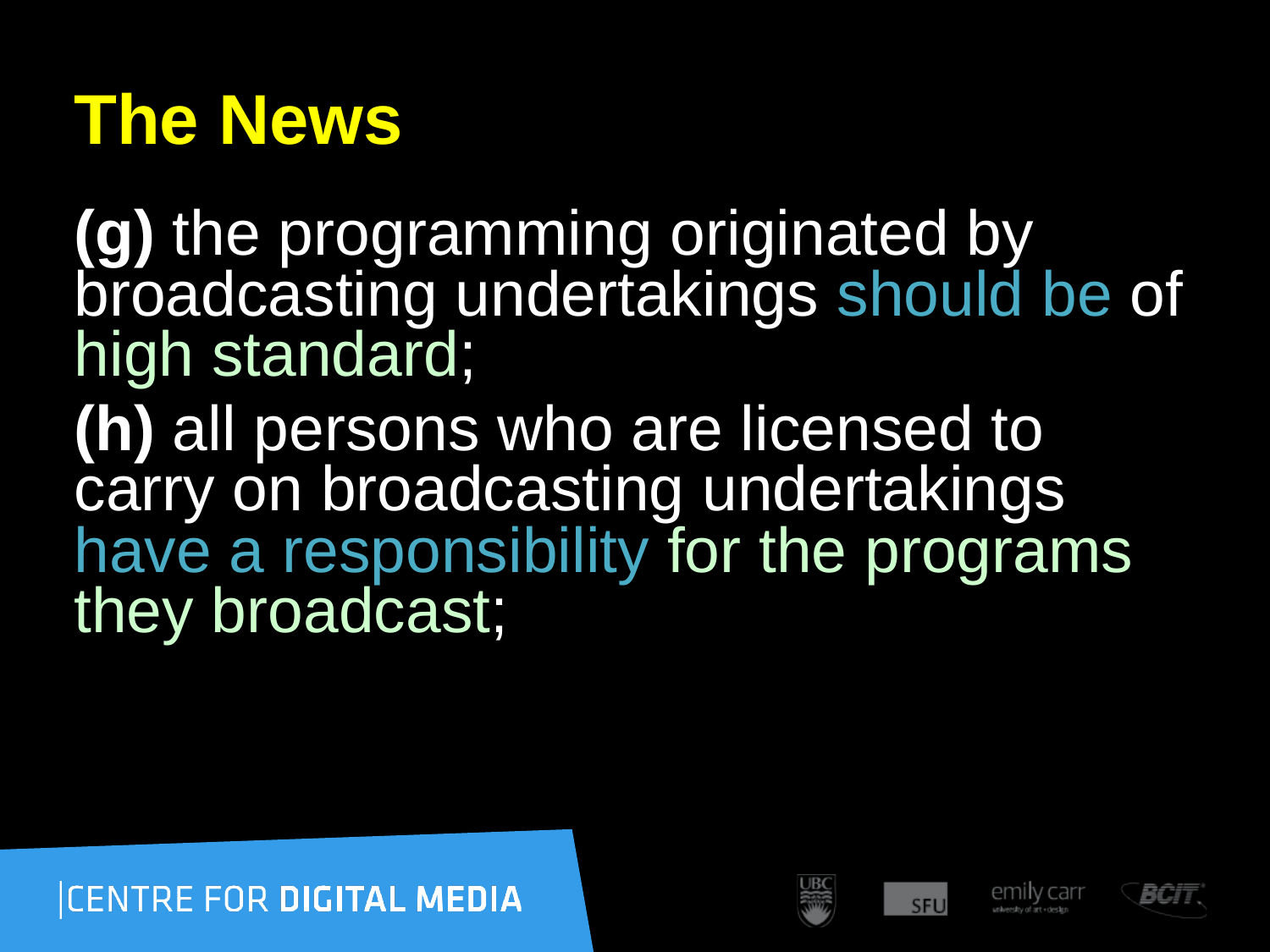

# The News
(g) the programming originated by broadcasting undertakings should be of high standard;
(h) all persons who are licensed to carry on broadcasting undertakings have a responsibility for the programs they broadcast;